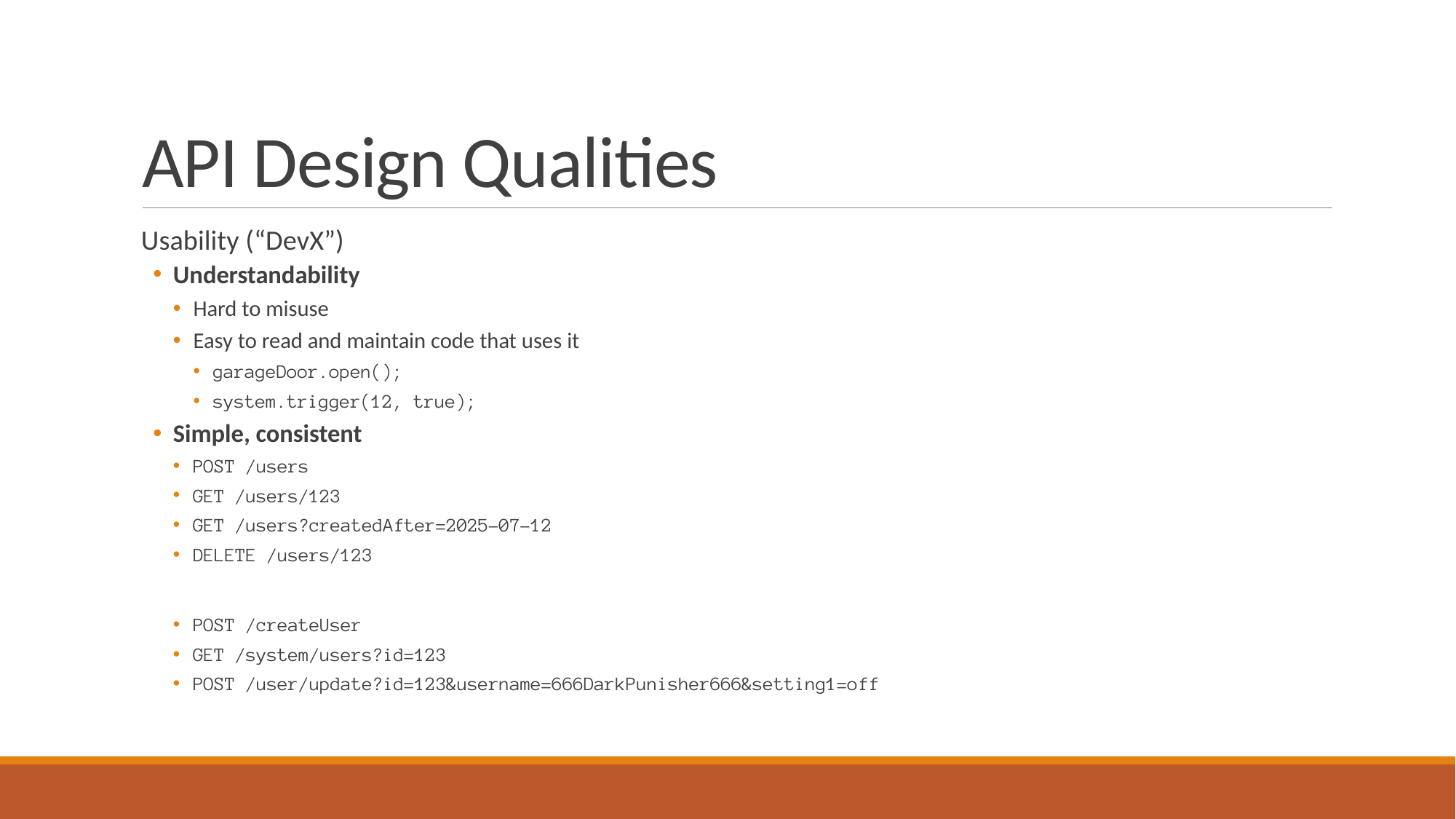

# API Design Qualities
Usability (“DevX”)
Understandability
Hard to misuse
Easy to read and maintain code that uses it
garageDoor.open();
system.trigger(12, true);
Simple, consistent
POST /users
GET /users/123
GET /users?createdAfter=2025-07-12
DELETE /users/123

POST /createUser
GET /system/users?id=123
POST /user/update?id=123&username=666DarkPunisher666&setting1=off